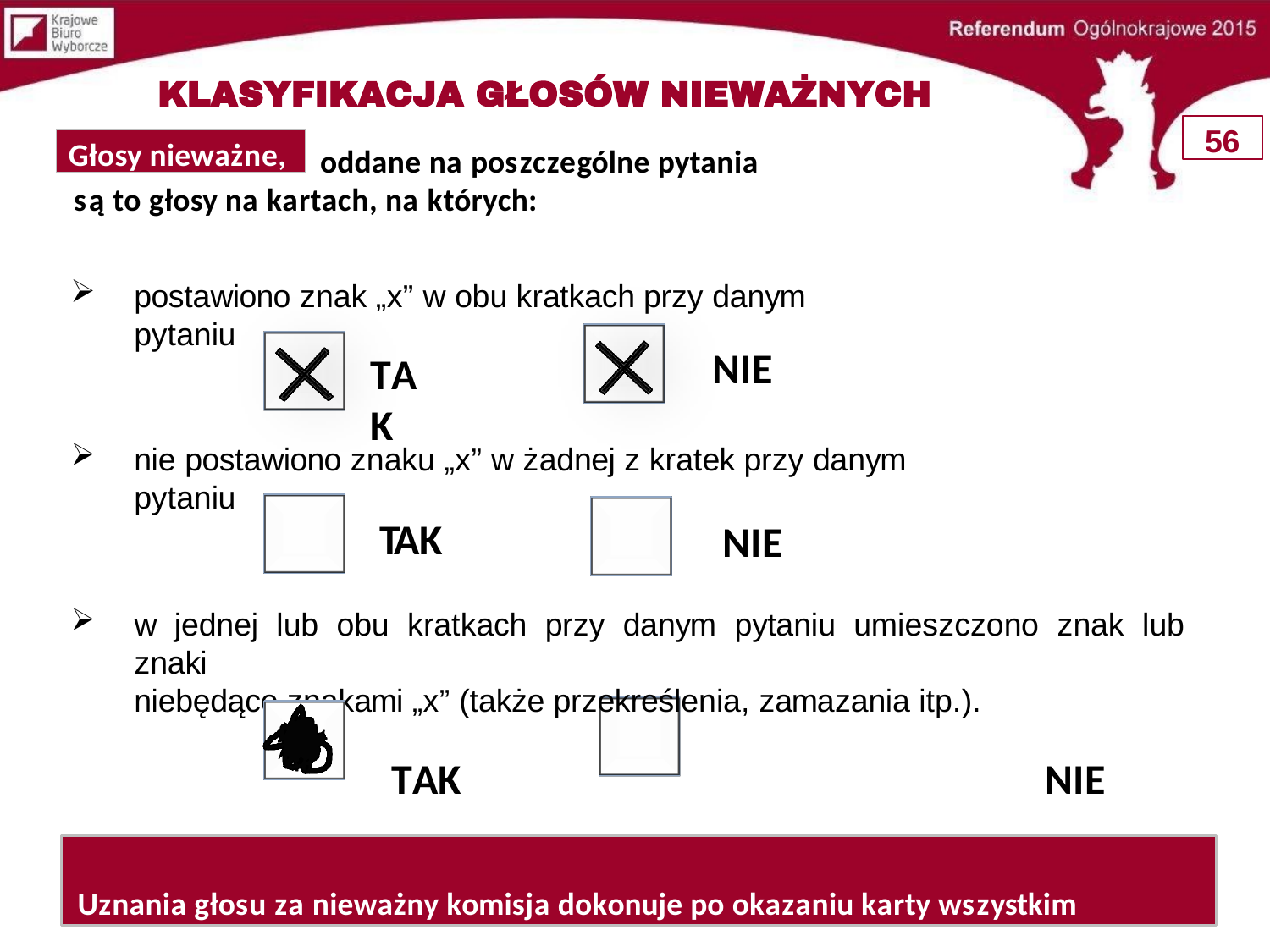

# KLASYFIKACJA GŁOSÓW NIEWAŻNYCH
56
Głosy nieważne,
oddane na poszczególne pytania
są to głosy na kartach, na których:

postawiono znak „x” w obu kratkach przy danym pytaniu

NIE
TAK

nie postawiono znaku „x” w żadnej z kratek przy danym pytaniu
TAK
NIE
w  jednej  lub  obu  kratkach  przy  danym  pytaniu  umieszczono  znak  lub  znaki
niebędące znakami „x” (także przekreślenia, zamazania itp.).

TAK	NIE

Uznania głosu za nieważny komisja dokonuje po okazaniu karty wszystkim członkom komisji uczestniczącym w ustalaniu wyniku głosowania.